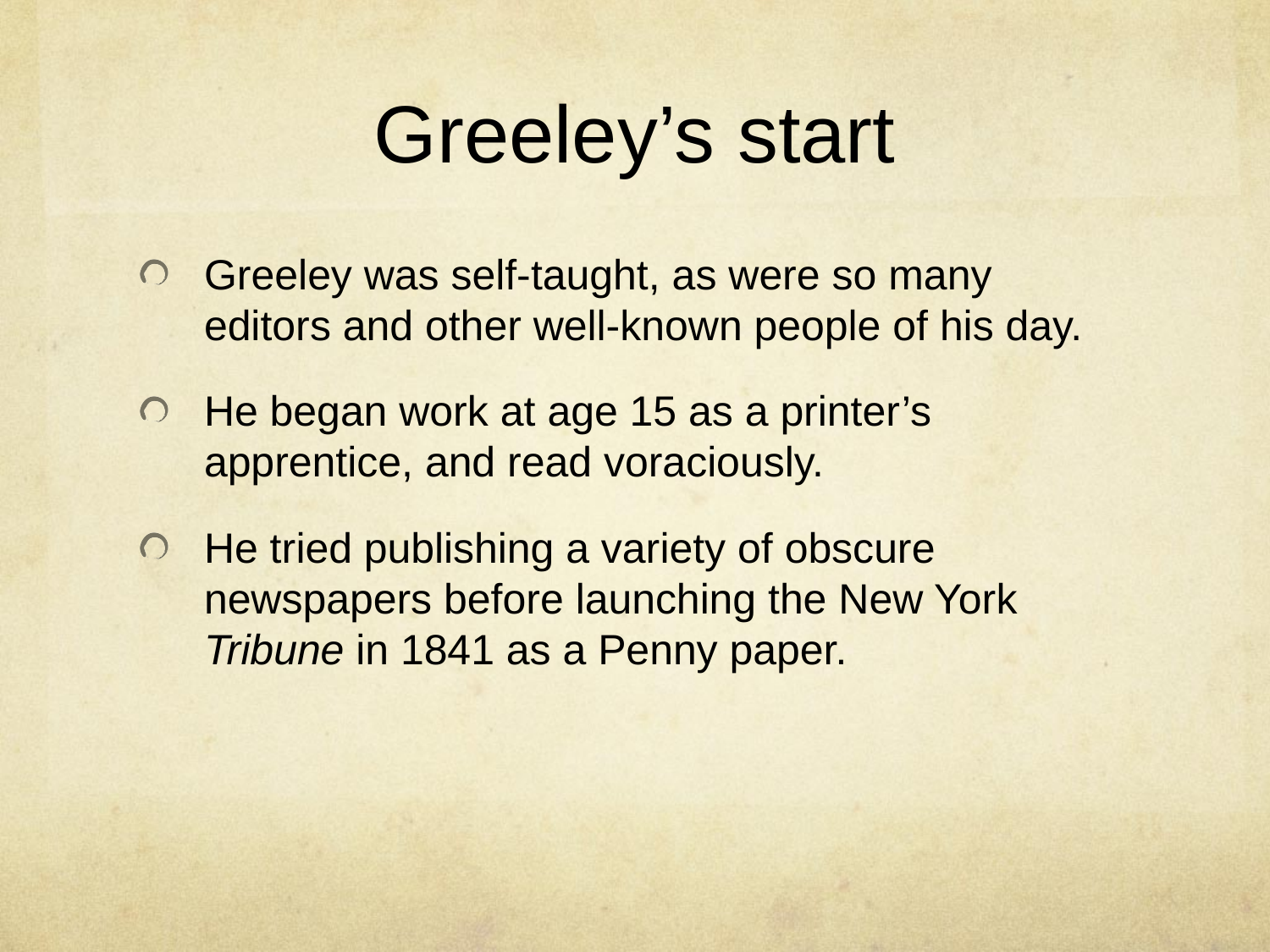

# Greeley’s start
Greeley was self-taught, as were so many editors and other well-known people of his day.
He began work at age 15 as a printer’s apprentice, and read voraciously.
He tried publishing a variety of obscure newspapers before launching the New York Tribune in 1841 as a Penny paper.